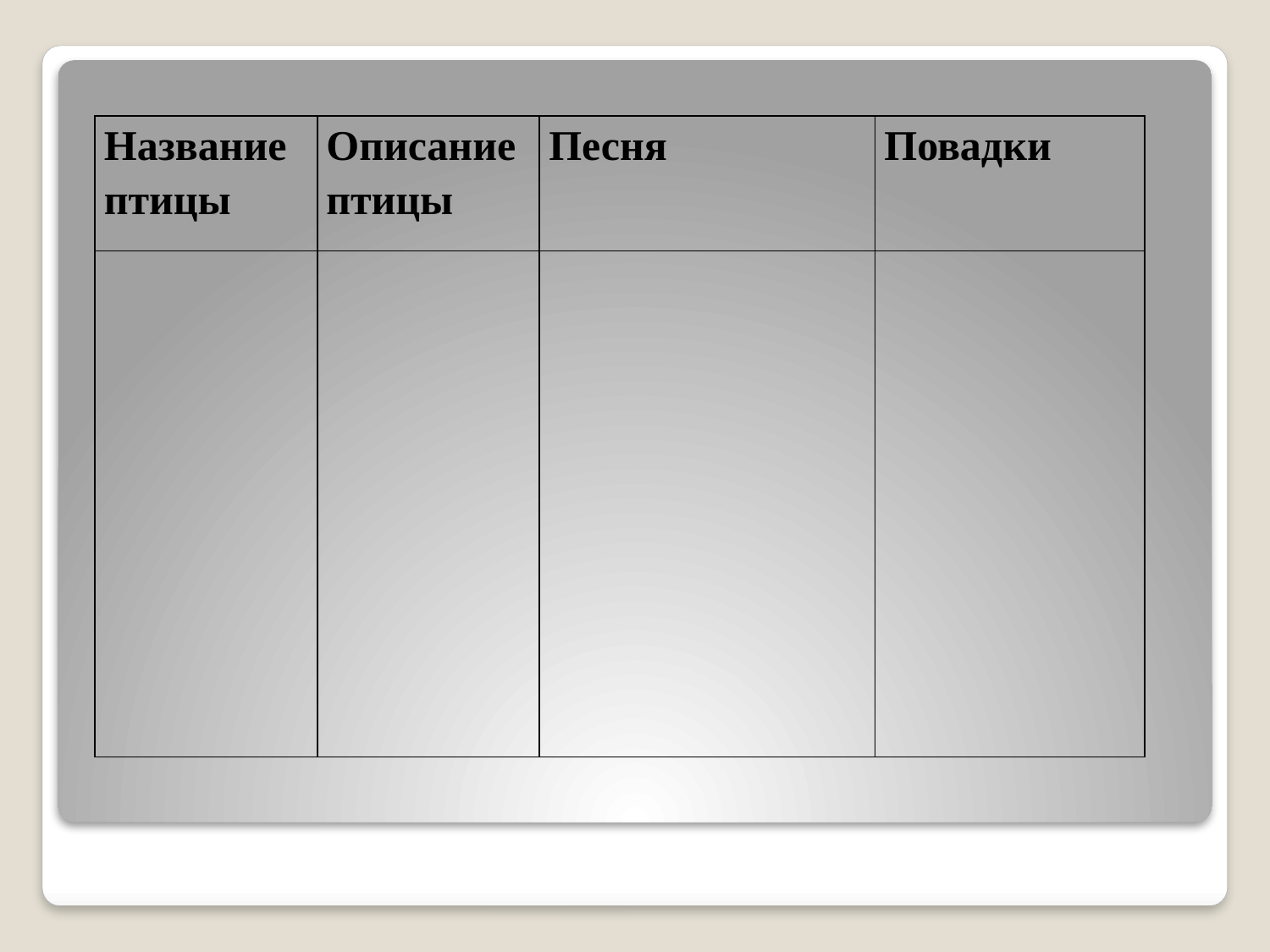

| Название птицы | Описание птицы | Песня | Повадки |
| --- | --- | --- | --- |
|  |  |  |  |
#